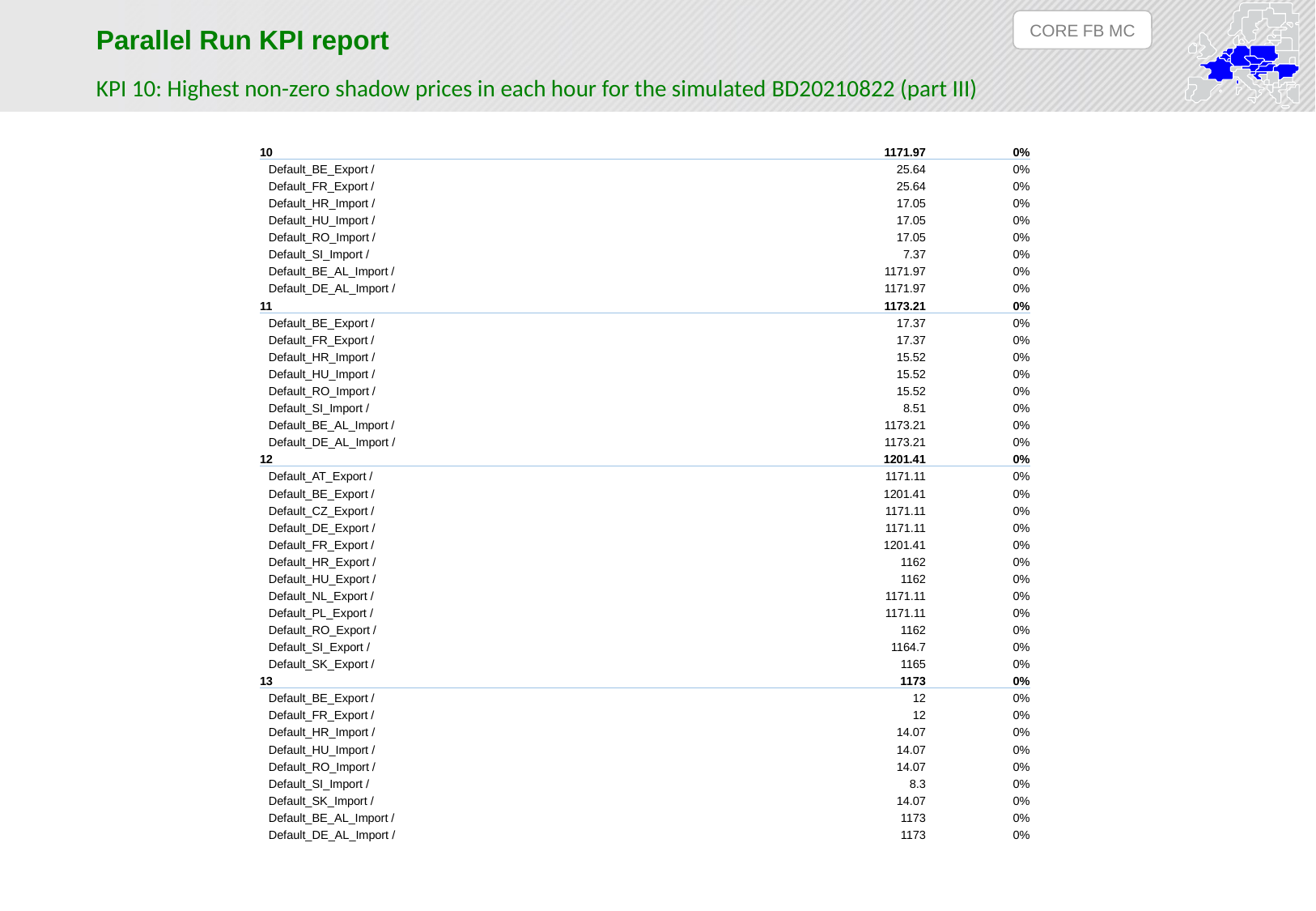

CORE FB MC
Parallel Run KPI report
KPI 10: Highest non-zero shadow prices in each hour for the simulated BD20210822 (part III)
| 10 | 1171.97 | 0% |
| --- | --- | --- |
| Default\_BE\_Export / | 25.64 | 0% |
| Default\_FR\_Export / | 25.64 | 0% |
| Default\_HR\_Import / | 17.05 | 0% |
| Default\_HU\_Import / | 17.05 | 0% |
| Default\_RO\_Import / | 17.05 | 0% |
| Default\_SI\_Import / | 7.37 | 0% |
| Default\_BE\_AL\_Import / | 1171.97 | 0% |
| Default\_DE\_AL\_Import / | 1171.97 | 0% |
| 11 | 1173.21 | 0% |
| Default\_BE\_Export / | 17.37 | 0% |
| Default\_FR\_Export / | 17.37 | 0% |
| Default\_HR\_Import / | 15.52 | 0% |
| Default\_HU\_Import / | 15.52 | 0% |
| Default\_RO\_Import / | 15.52 | 0% |
| Default\_SI\_Import / | 8.51 | 0% |
| Default\_BE\_AL\_Import / | 1173.21 | 0% |
| Default\_DE\_AL\_Import / | 1173.21 | 0% |
| 12 | 1201.41 | 0% |
| Default\_AT\_Export / | 1171.11 | 0% |
| Default\_BE\_Export / | 1201.41 | 0% |
| Default\_CZ\_Export / | 1171.11 | 0% |
| Default\_DE\_Export / | 1171.11 | 0% |
| Default\_FR\_Export / | 1201.41 | 0% |
| Default\_HR\_Export / | 1162 | 0% |
| Default\_HU\_Export / | 1162 | 0% |
| Default\_NL\_Export / | 1171.11 | 0% |
| Default\_PL\_Export / | 1171.11 | 0% |
| Default\_RO\_Export / | 1162 | 0% |
| Default\_SI\_Export / | 1164.7 | 0% |
| Default\_SK\_Export / | 1165 | 0% |
| 13 | 1173 | 0% |
| Default\_BE\_Export / | 12 | 0% |
| Default\_FR\_Export / | 12 | 0% |
| Default\_HR\_Import / | 14.07 | 0% |
| Default\_HU\_Import / | 14.07 | 0% |
| Default\_RO\_Import / | 14.07 | 0% |
| Default\_SI\_Import / | 8.3 | 0% |
| Default\_SK\_Import / | 14.07 | 0% |
| Default\_BE\_AL\_Import / | 1173 | 0% |
| Default\_DE\_AL\_Import / | 1173 | 0% |